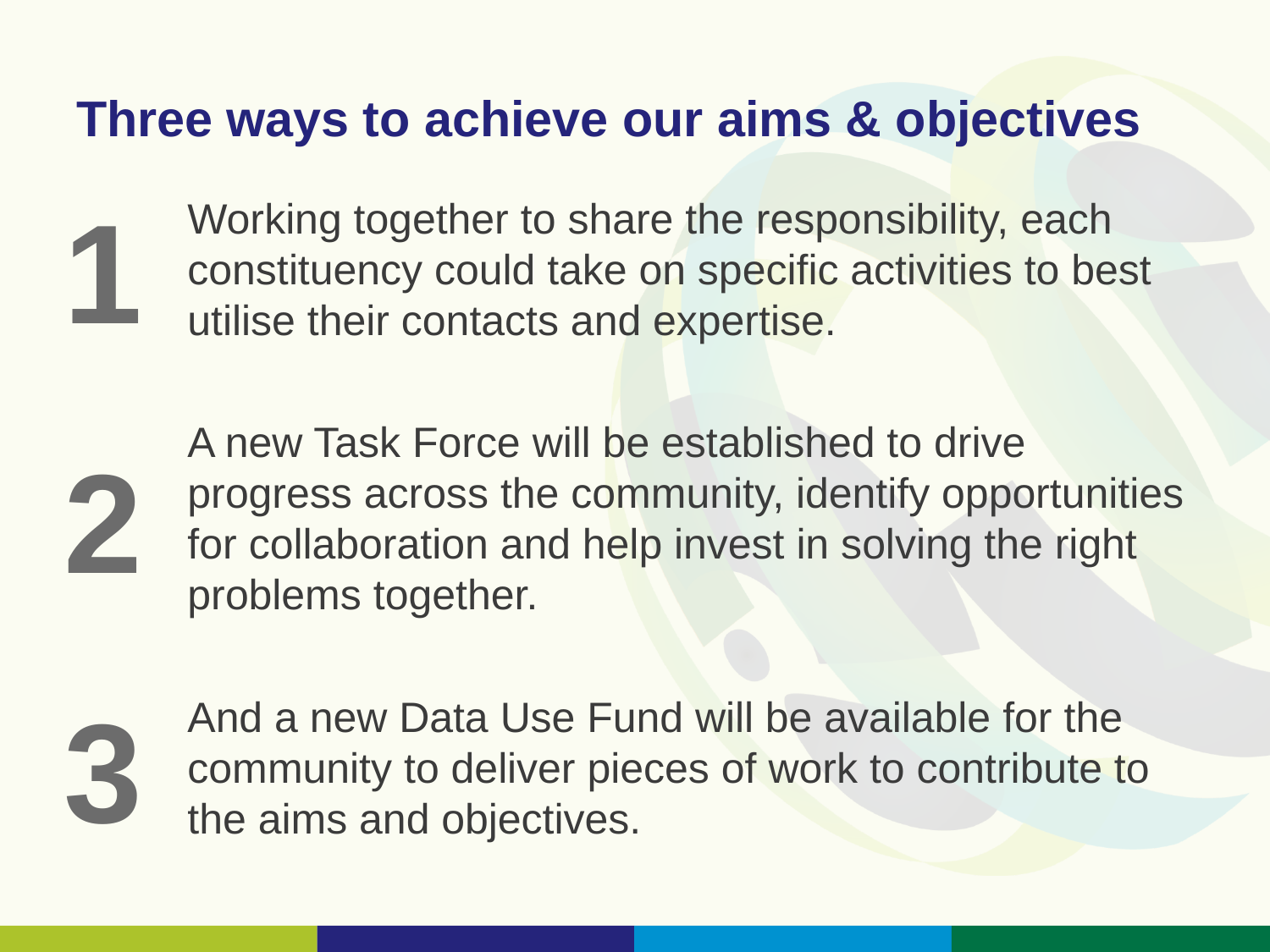

# Three ways to achieve our aims & objectives
1
Working together to share the responsibility, each constituency could take on specific activities to best utilise their contacts and expertise.
A new Task Force will be established to drive progress across the community, identify opportunities for collaboration and help invest in solving the right problems together.
2
3
And a new Data Use Fund will be available for the community to deliver pieces of work to contribute to the aims and objectives.